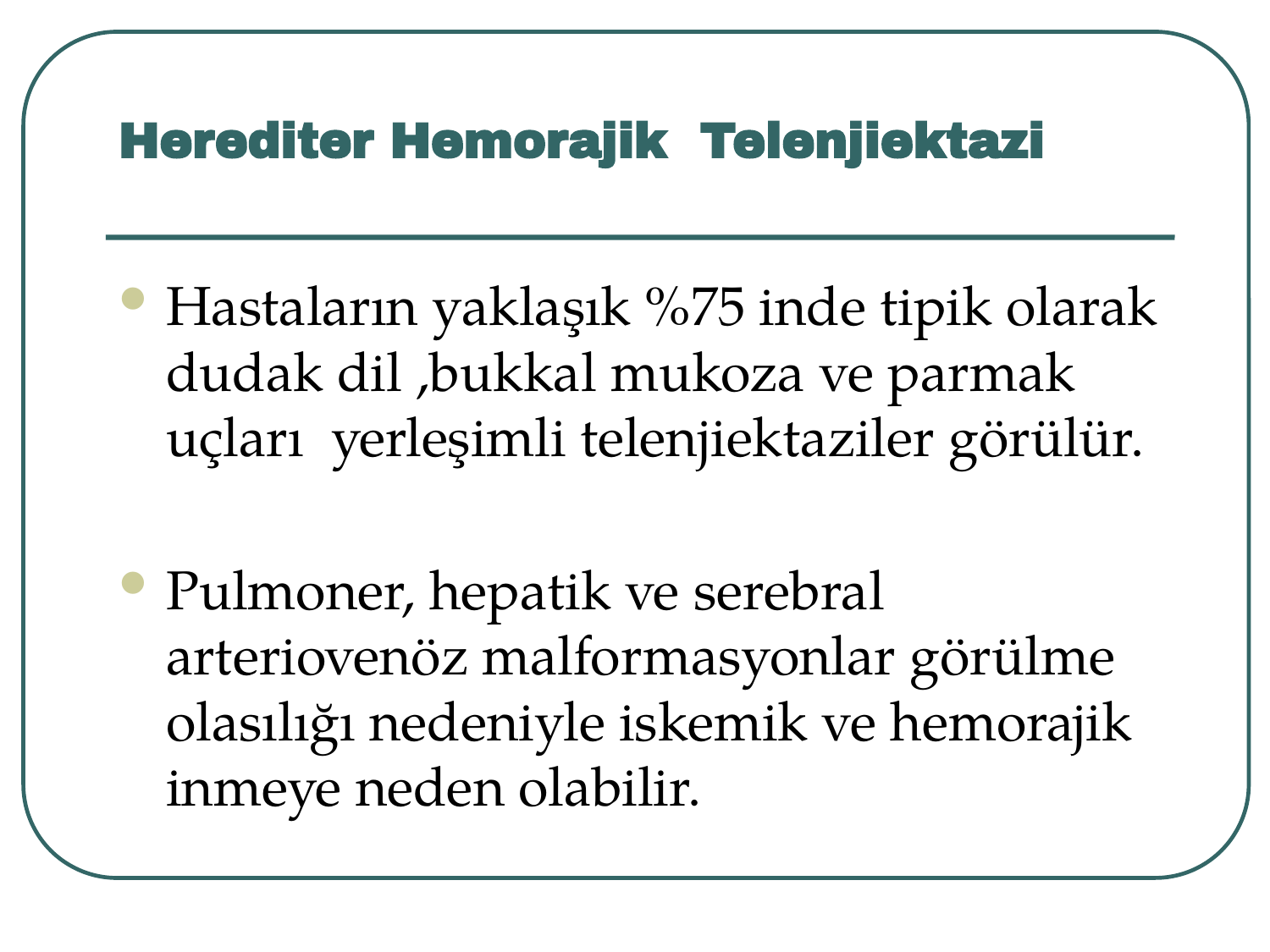

# Herediter Hemorajik  Telenjiektazi
Hastaların yaklaşık %75 inde tipik olarak dudak dil ,bukkal mukoza ve parmak uçları  yerleşimli telenjiektaziler görülür.

Pulmoner, hepatik ve serebral arteriovenöz malformasyonlar görülme olasılığı nedeniyle iskemik ve hemorajik inmeye neden olabilir.